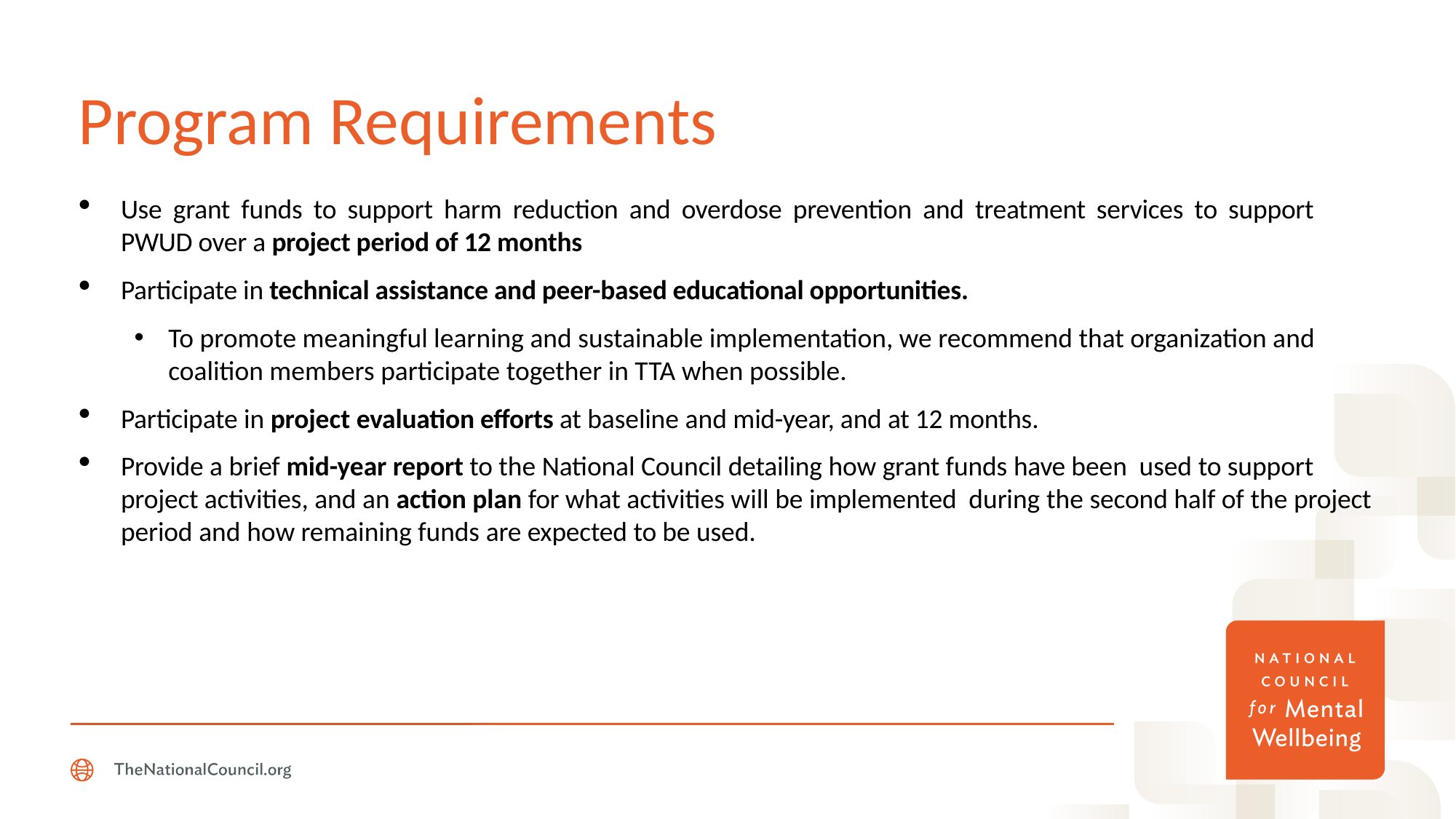

# Program Requirements
Use grant funds to support harm reduction and overdose prevention and treatment services to support PWUD over a project period of 12 months
Participate in technical assistance and peer-based educational opportunities.
To promote meaningful learning and sustainable implementation, we recommend that organization and coalition members participate together in TTA when possible.
Participate in project evaluation efforts at baseline and mid-year, and at 12 months.
Provide a brief mid-year report to the National Council detailing how grant funds have been  used to support project activities, and an action plan for what activities will be implemented  during the second half of the project period and how remaining funds are expected to be used.